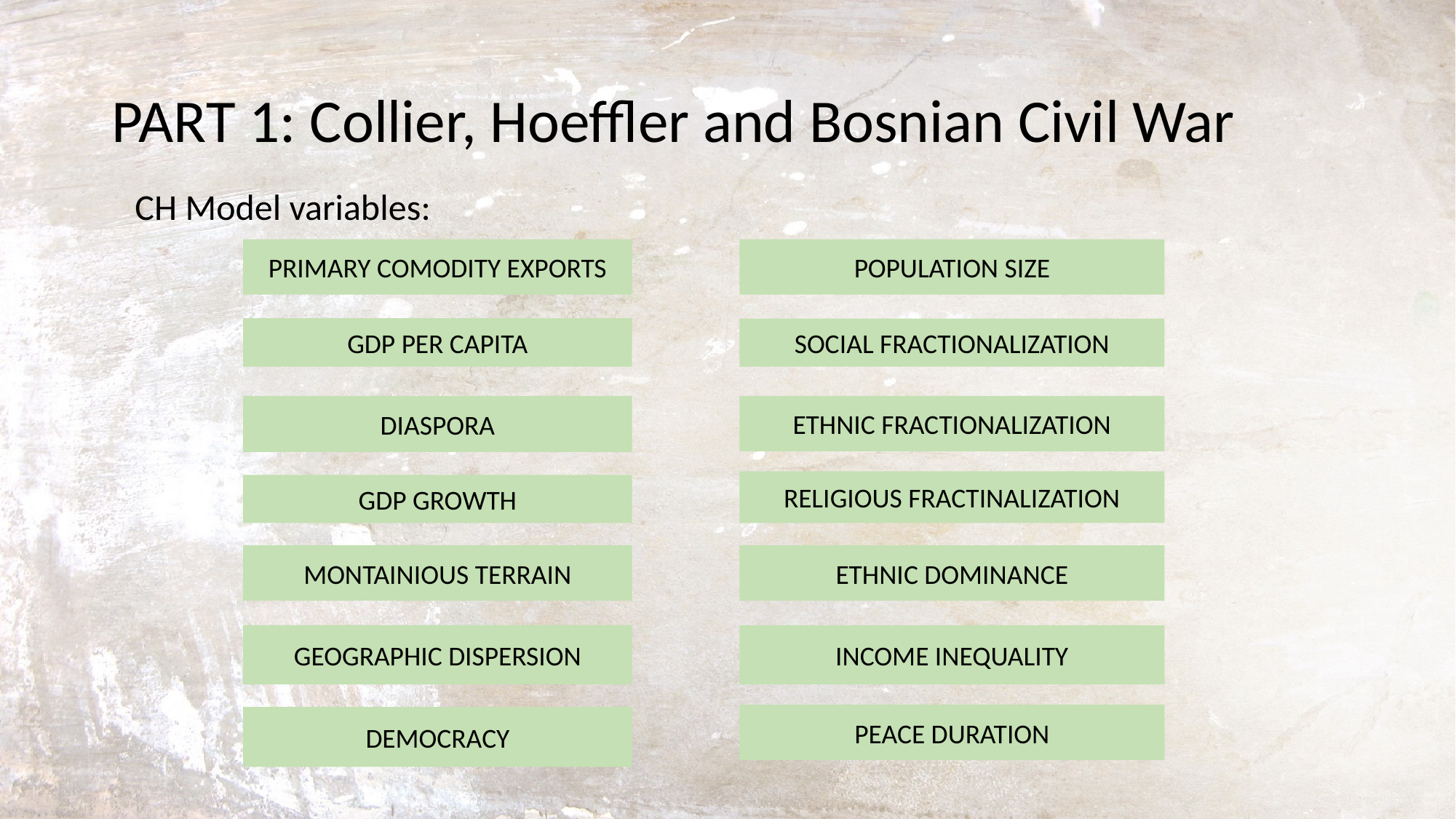

# PART 1: Collier, Hoeffler and Bosnian Civil War
CH Model variables:

PRIMARY COMODITY EXPORTS
POPULATION SIZE
GDP PER CAPITA
SOCIAL FRACTIONALIZATION
DIASPORA
ETHNIC FRACTIONALIZATION
RELIGIOUS FRACTINALIZATION
GDP GROWTH
MONTAINIOUS TERRAIN
ETHNIC DOMINANCE
GEOGRAPHIC DISPERSION
INCOME INEQUALITY
PEACE DURATION
DEMOCRACY